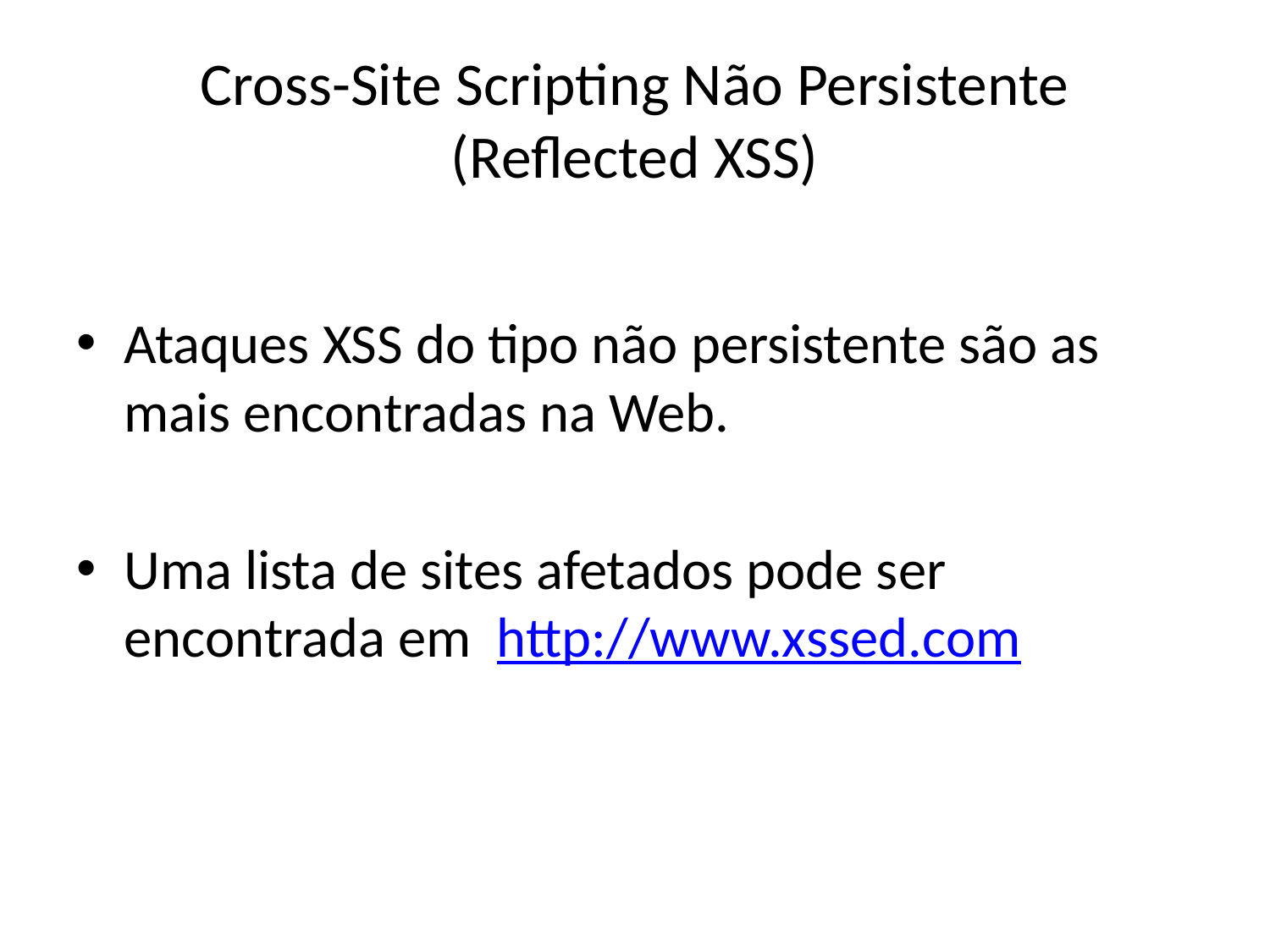

# Cross-Site Scripting Não Persistente (Reflected XSS)

Ataques XSS do tipo não persistente são as mais encontradas na Web.

Uma lista de sites afetados pode ser encontrada em  http://www.xssed.com